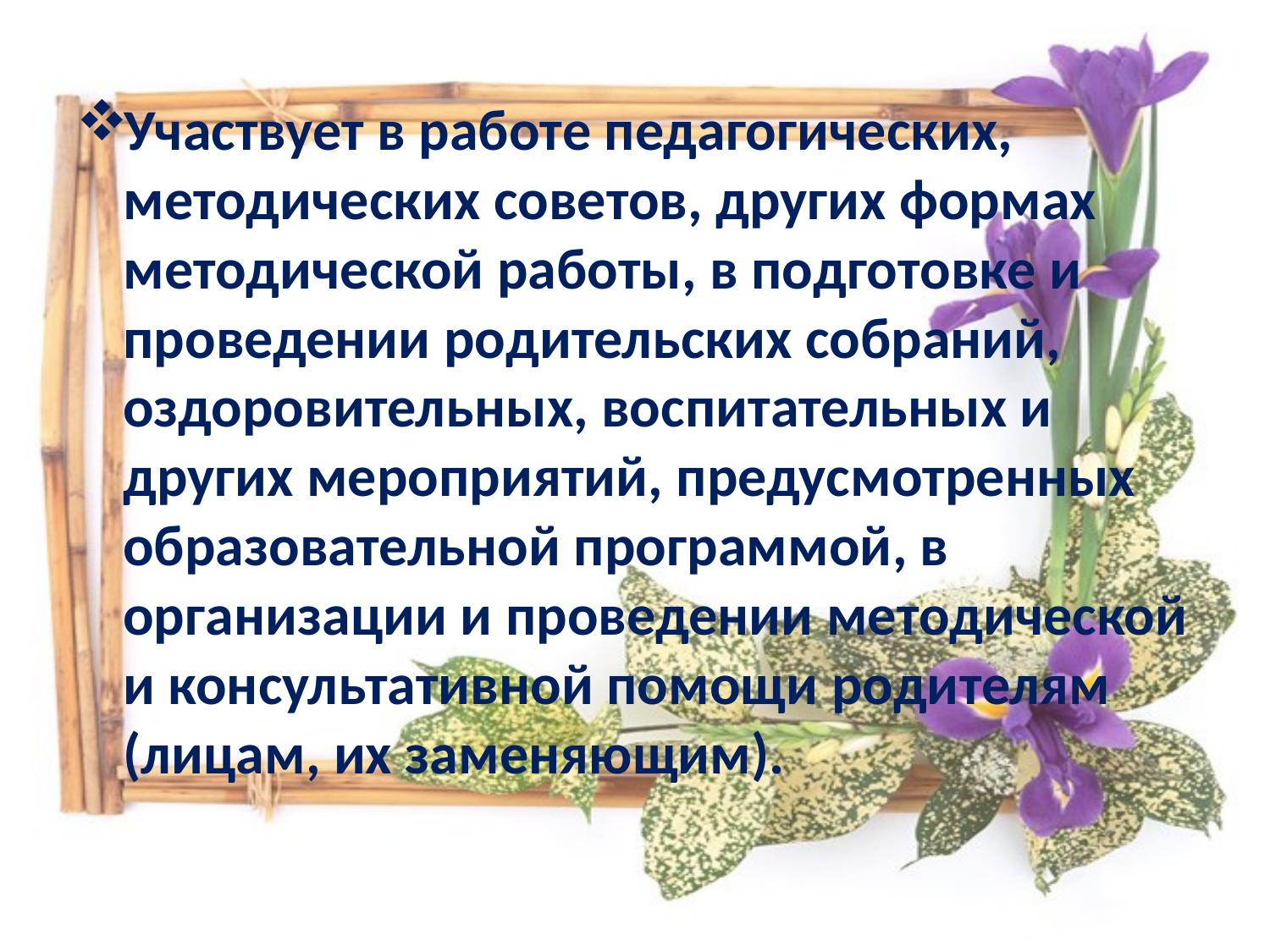

Участвует в работе педагогических, методических советов, других формах методической работы, в подготовке и проведении родительских собраний, оздоровительных, воспитательных и других мероприятий, предусмотренных образовательной программой, в организации и проведении методической и консультативной помощи родителям (лицам, их заменяющим).